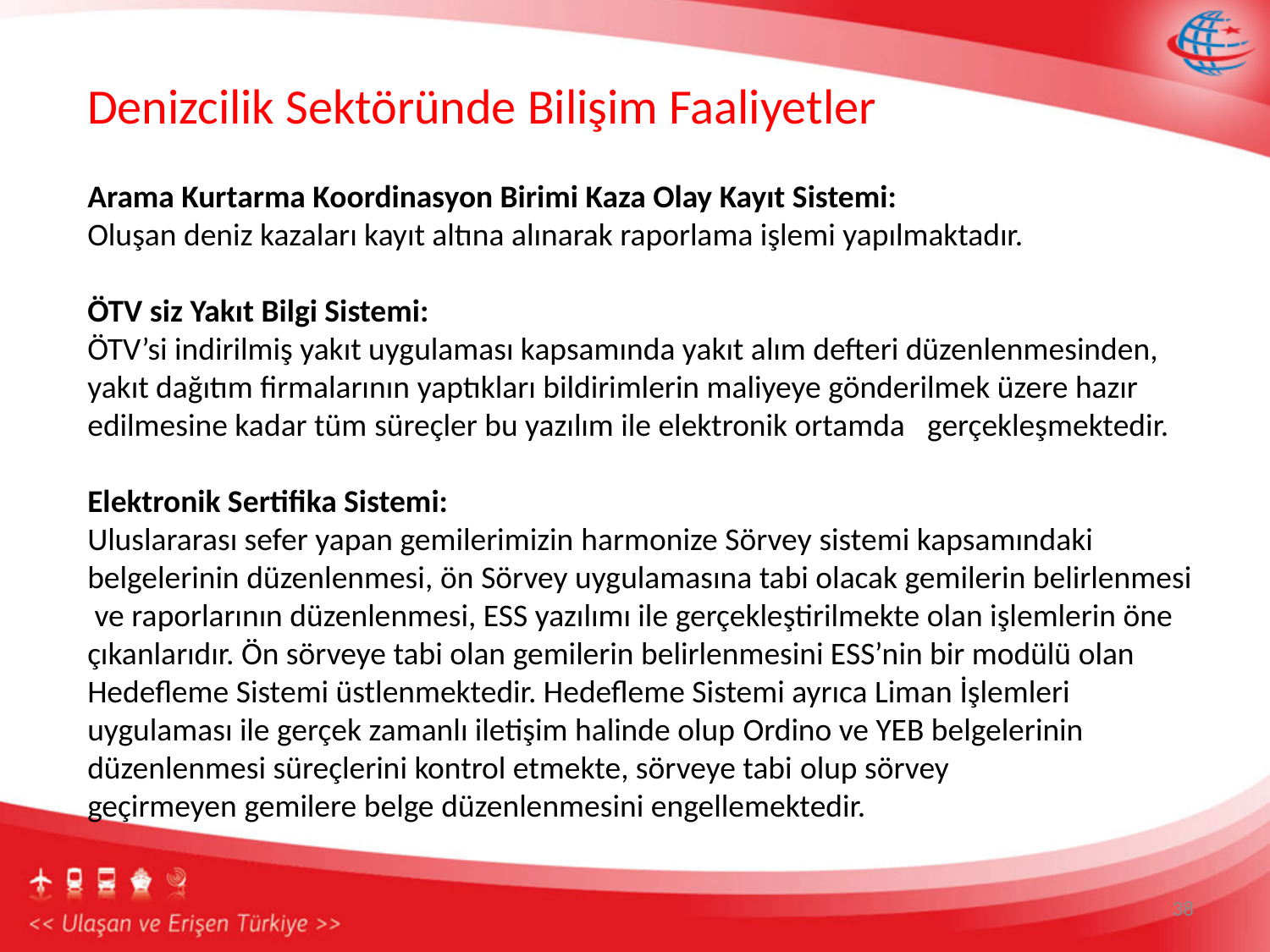

Denizcilik Sektöründe Bilişim Faaliyetler
Arama Kurtarma Koordinasyon Birimi Kaza Olay Kayıt Sistemi:
Oluşan deniz kazaları kayıt altına alınarak raporlama işlemi yapılmaktadır.

ÖTV siz Yakıt Bilgi Sistemi:
ÖTV’si indirilmiş yakıt uygulaması kapsamında yakıt alım defteri düzenlenmesinden, yakıt dağıtım firmalarının yaptıkları bildirimlerin maliyeye gönderilmek üzere hazır edilmesine kadar tüm süreçler bu yazılım ile elektronik ortamda   gerçekleşmektedir.

Elektronik Sertifika Sistemi:
Uluslararası sefer yapan gemilerimizin harmonize Sörvey sistemi kapsamındaki belgelerinin düzenlenmesi, ön Sörvey uygulamasına tabi olacak gemilerin belirlenmesi  ve raporlarının düzenlenmesi, ESS yazılımı ile gerçekleştirilmekte olan işlemlerin öne çıkanlarıdır. Ön sörveye tabi olan gemilerin belirlenmesini ESS’nin bir modülü olan Hedefleme Sistemi üstlenmektedir. Hedefleme Sistemi ayrıca Liman İşlemleri uygulaması ile gerçek zamanlı iletişim halinde olup Ordino ve YEB belgelerinin düzenlenmesi süreçlerini kontrol etmekte, sörveye tabi olup sörvey geçirmeyen gemilere belge düzenlenmesini engellemektedir.
38